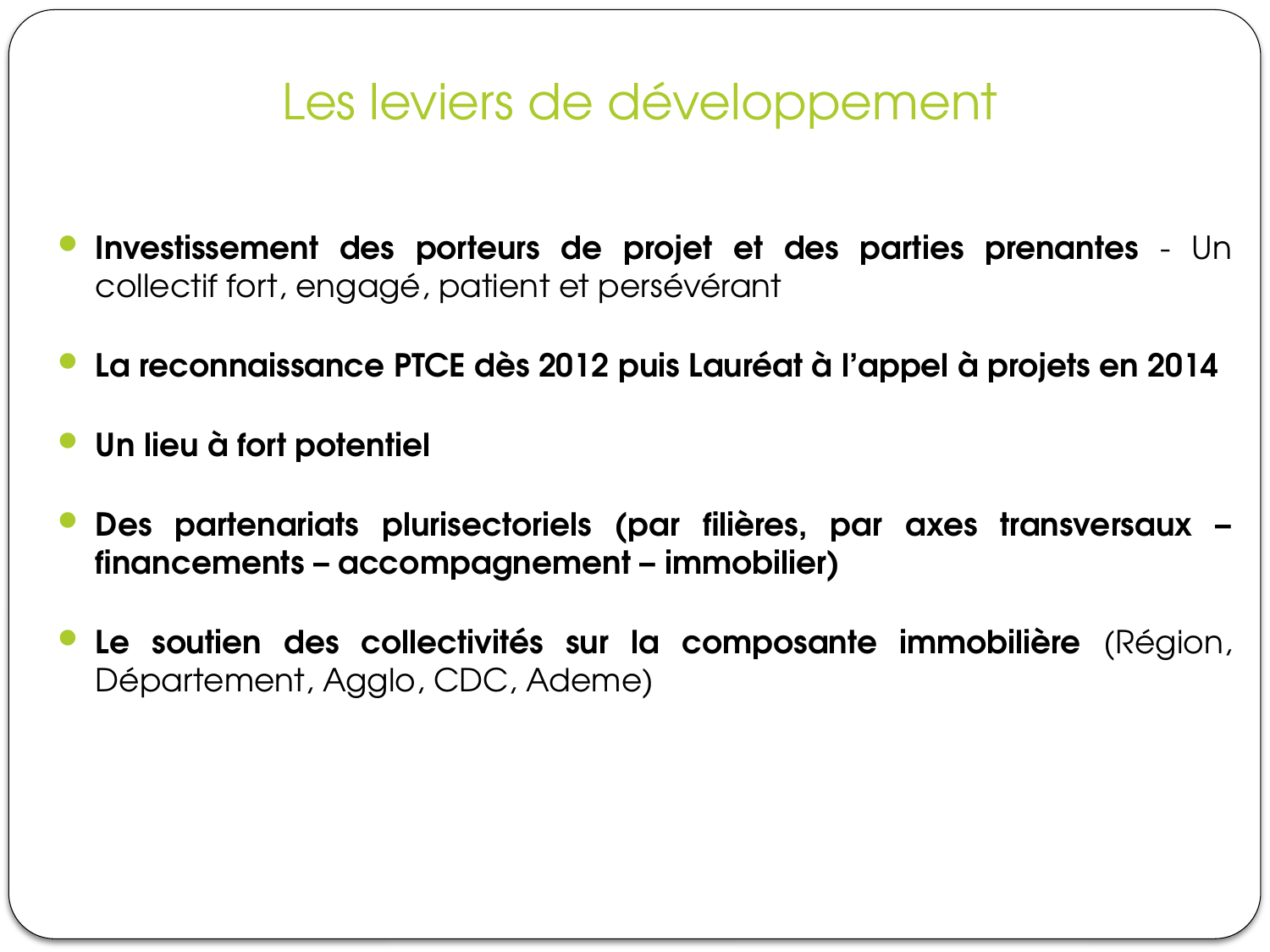

Les leviers de développement
Investissement des porteurs de projet et des parties prenantes - Un collectif fort, engagé, patient et persévérant

La reconnaissance PTCE dès 2012 puis Lauréat à l’appel à projets en 2014

Un lieu à fort potentiel

Des partenariats plurisectoriels (par filières, par axes transversaux – financements – accompagnement – immobilier)

Le soutien des collectivités sur la composante immobilière (Région, Département, Agglo, CDC, Ademe)